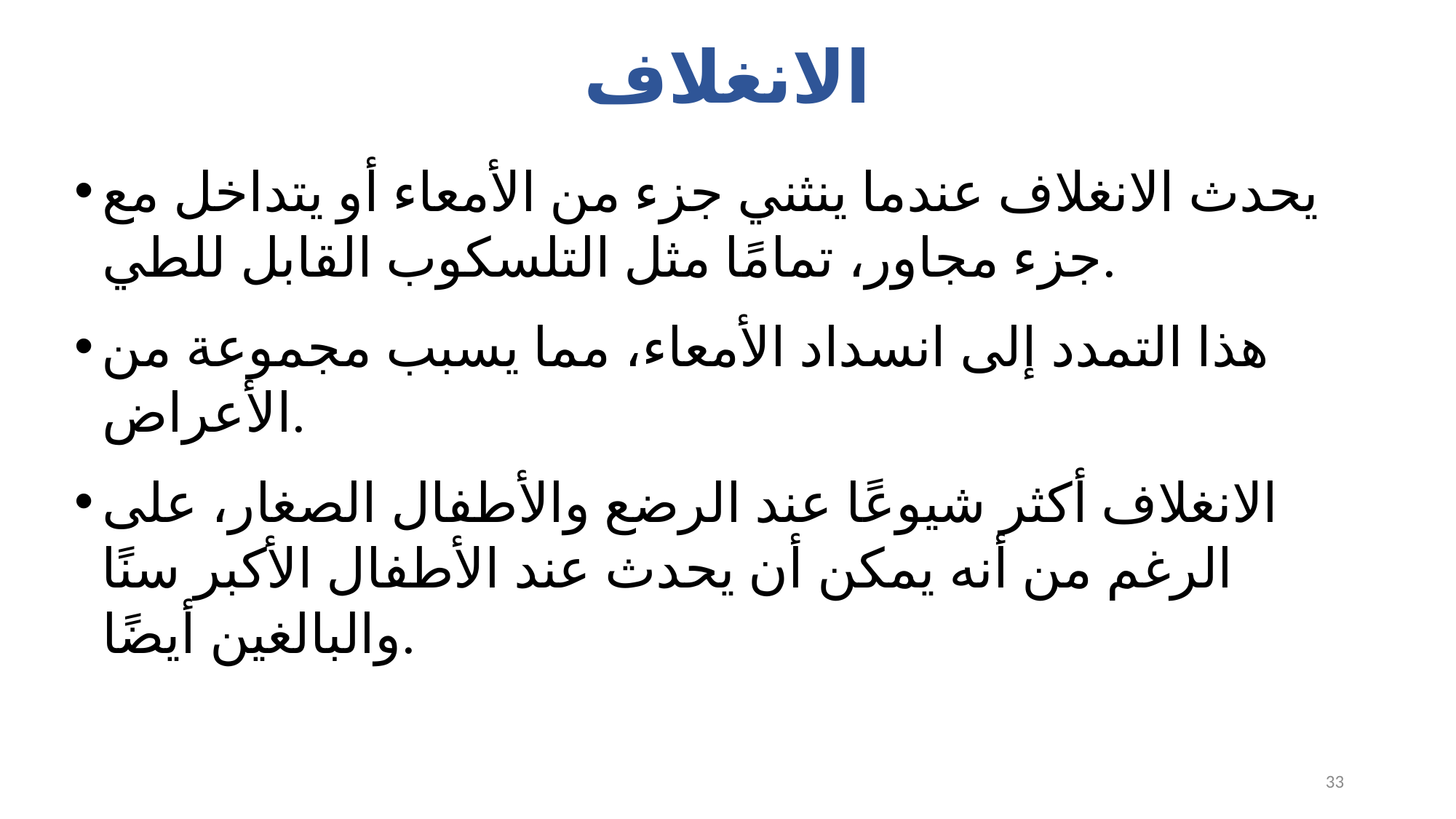

# الانغلاف
يحدث الانغلاف عندما ينثني جزء من الأمعاء أو يتداخل مع جزء مجاور، تمامًا مثل التلسكوب القابل للطي.
هذا التمدد إلى انسداد الأمعاء، مما يسبب مجموعة من الأعراض.
الانغلاف أكثر شيوعًا عند الرضع والأطفال الصغار، على الرغم من أنه يمكن أن يحدث عند الأطفال الأكبر سنًا والبالغين أيضًا.
33